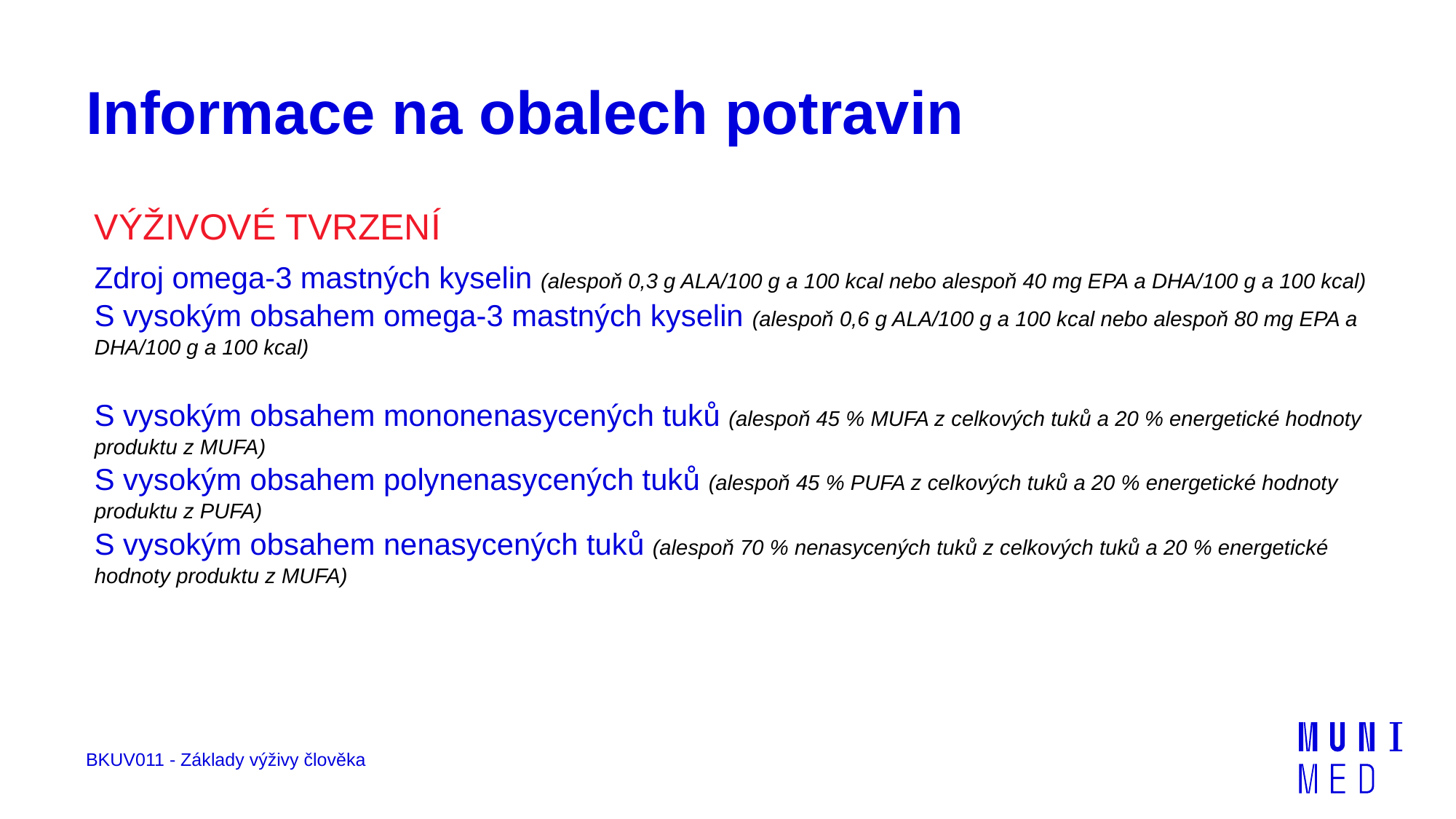

# Informace na obalech potravin
VÝŽIVOVÉ TVRZENÍ
Zdroj omega-3 mastných kyselin (alespoň 0,3 g ALA/100 g a 100 kcal nebo alespoň 40 mg EPA a DHA/100 g a 100 kcal)
S vysokým obsahem omega-3 mastných kyselin (alespoň 0,6 g ALA/100 g a 100 kcal nebo alespoň 80 mg EPA a DHA/100 g a 100 kcal)
S vysokým obsahem mononenasycených tuků (alespoň 45 % MUFA z celkových tuků a 20 % energetické hodnoty produktu z MUFA)
S vysokým obsahem polynenasycených tuků (alespoň 45 % PUFA z celkových tuků a 20 % energetické hodnoty produktu z PUFA)
S vysokým obsahem nenasycených tuků (alespoň 70 % nenasycených tuků z celkových tuků a 20 % energetické hodnoty produktu z MUFA)
BKUV011 - Základy výživy člověka